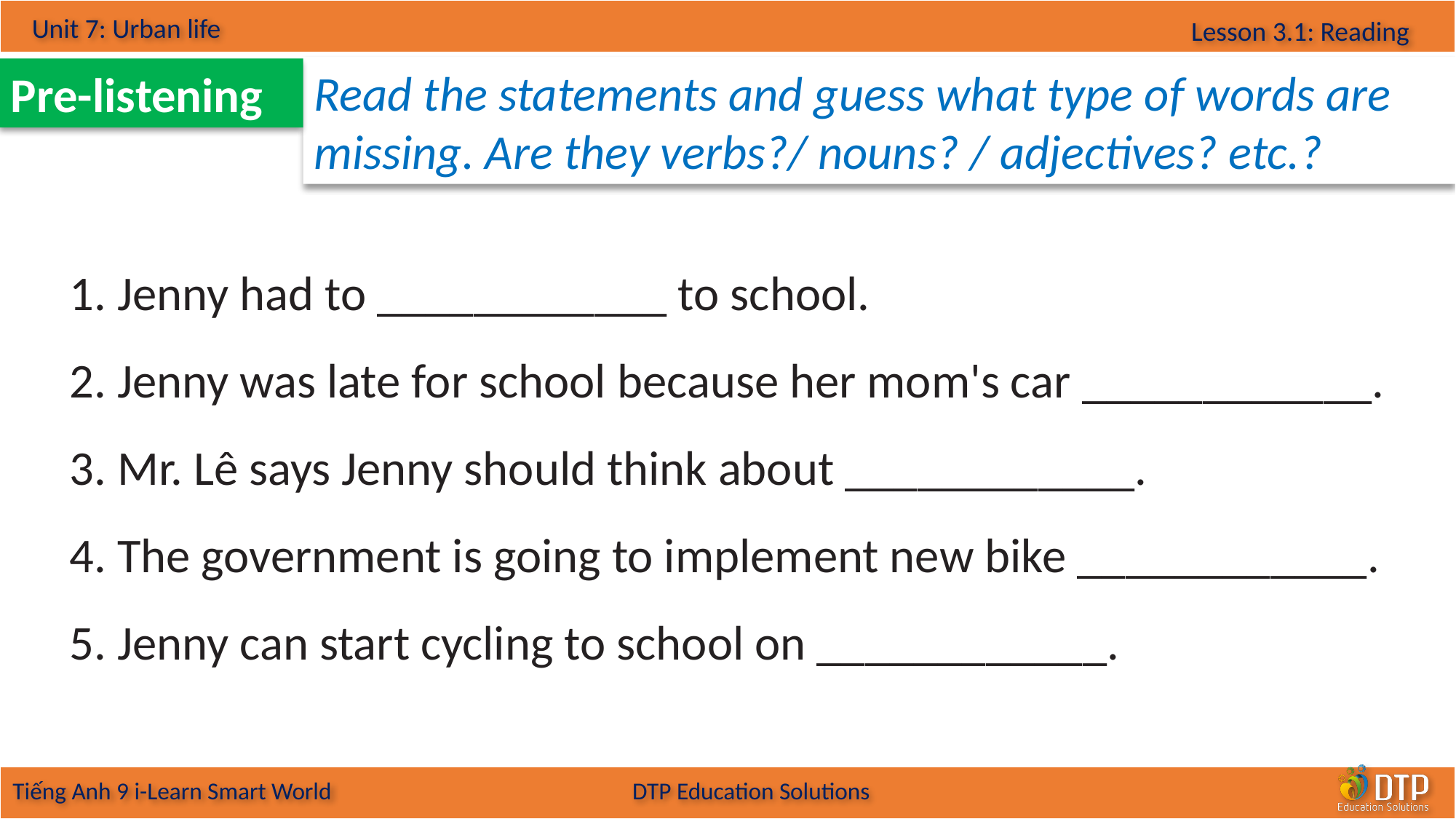

Read the statements and guess what type of words are missing. Are they verbs?/ nouns? / adjectives? etc.?
Pre-listening
1. Jenny had to ____________ to school.
2. Jenny was late for school because her mom's car ____________.
3. Mr. Lê says Jenny should think about ____________.
4. The government is going to implement new bike ____________.
5. Jenny can start cycling to school on ____________.